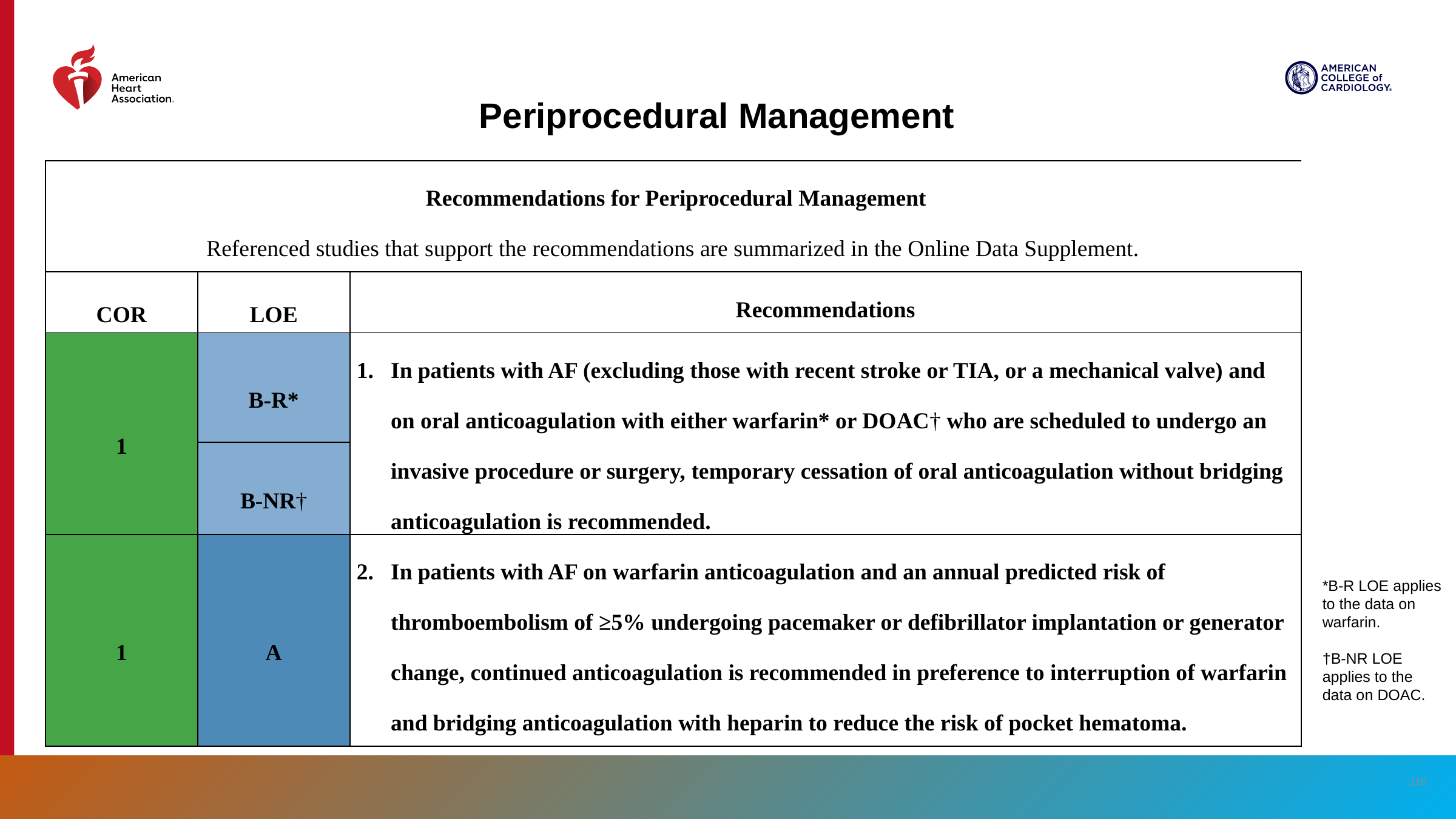

# Periprocedural Management
| Recommendations for Periprocedural Management Referenced studies that support the recommendations are summarized in the Online Data Supplement. | Recommendations for Periprocedural Management Referenced studies that support the recommendations are summarized in the online data supplement. |  |
| --- | --- | --- |
| COR | LOE | Recommendations |
| 1 | B-R\* | In patients with AF (excluding those with recent stroke or TIA, or a mechanical valve) and on oral anticoagulation with either warfarin\* or DOAC† who are scheduled to undergo an invasive procedure or surgery, temporary cessation of oral anticoagulation without bridging anticoagulation is recommended. |
|  | B-NR† |  |
| 1 | A | In patients with AF on warfarin anticoagulation and an annual predicted risk of thromboembolism of ≥5% undergoing pacemaker or defibrillator implantation or generator change, continued anticoagulation is recommended in preference to interruption of warfarin and bridging anticoagulation with heparin to reduce the risk of pocket hematoma. |
*B-R LOE applies to the data on warfarin.

†B-NR LOE applies to the data on DOAC.
116